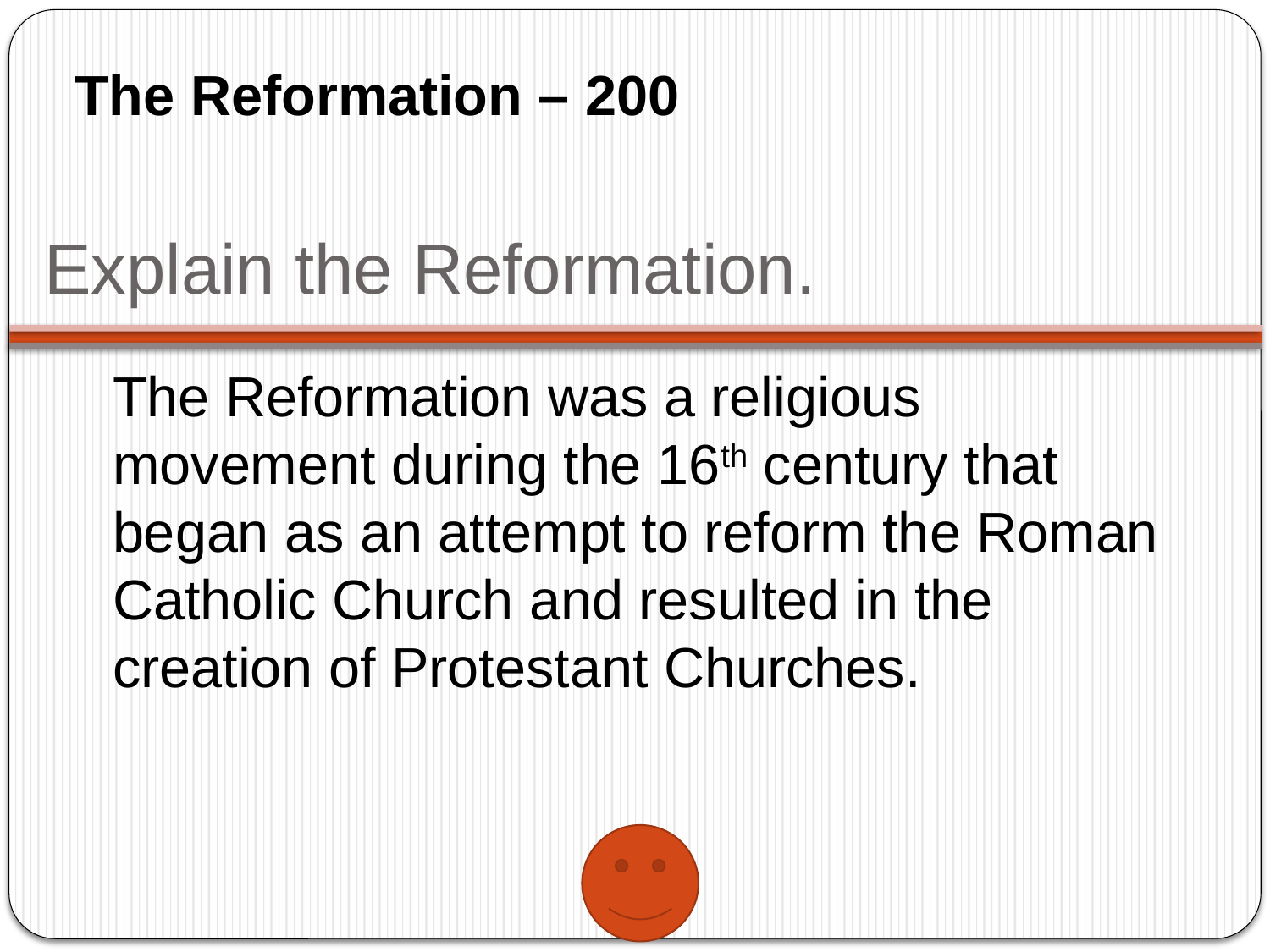

The Reformation – 200
# Explain the Reformation.
The Reformation was a religious movement during the 16th century that began as an attempt to reform the Roman Catholic Church and resulted in the creation of Protestant Churches.